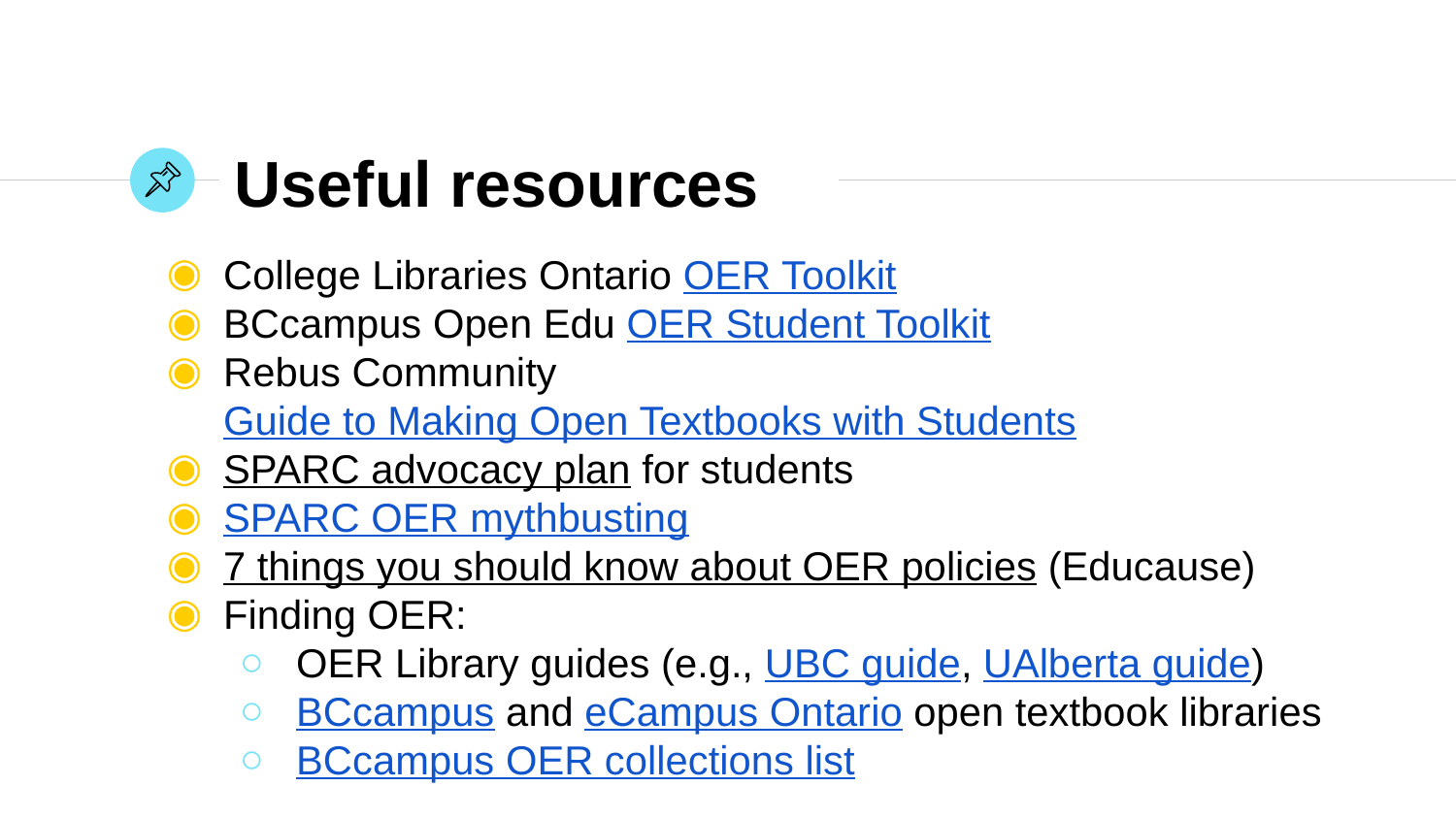

# Useful resources

College Libraries Ontario OER Toolkit
BCcampus Open Edu OER Student Toolkit
Rebus Community Guide to Making Open Textbooks with Students
SPARC advocacy plan for students
SPARC OER mythbusting
7 things you should know about OER policies (Educause)
Finding OER:
OER Library guides (e.g., UBC guide, UAlberta guide)
BCcampus and eCampus Ontario open textbook libraries
BCcampus OER collections list